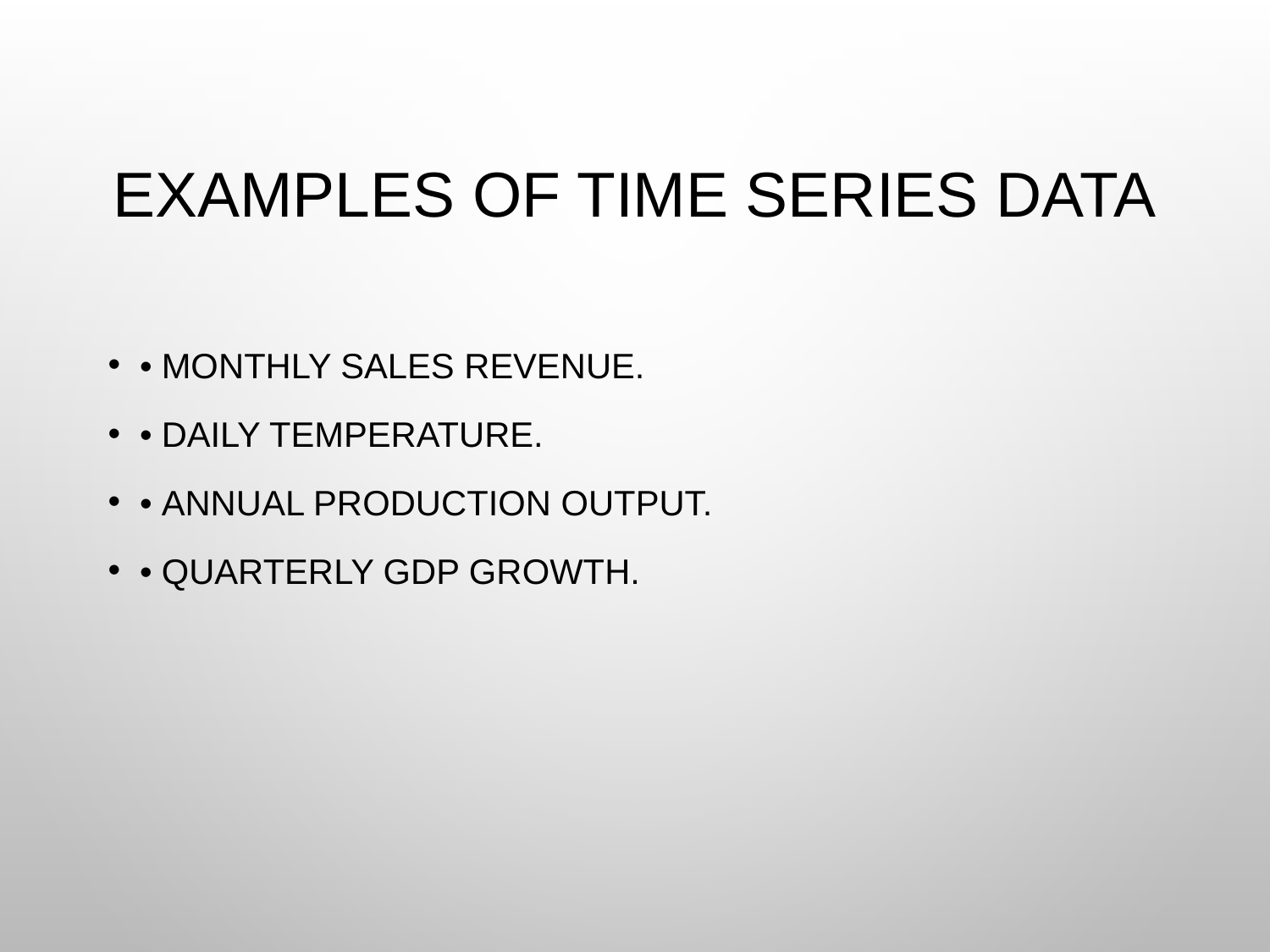

# Examples of Time Series Data
• Monthly sales revenue.
• Daily temperature.
• Annual production output.
• Quarterly GDP growth.